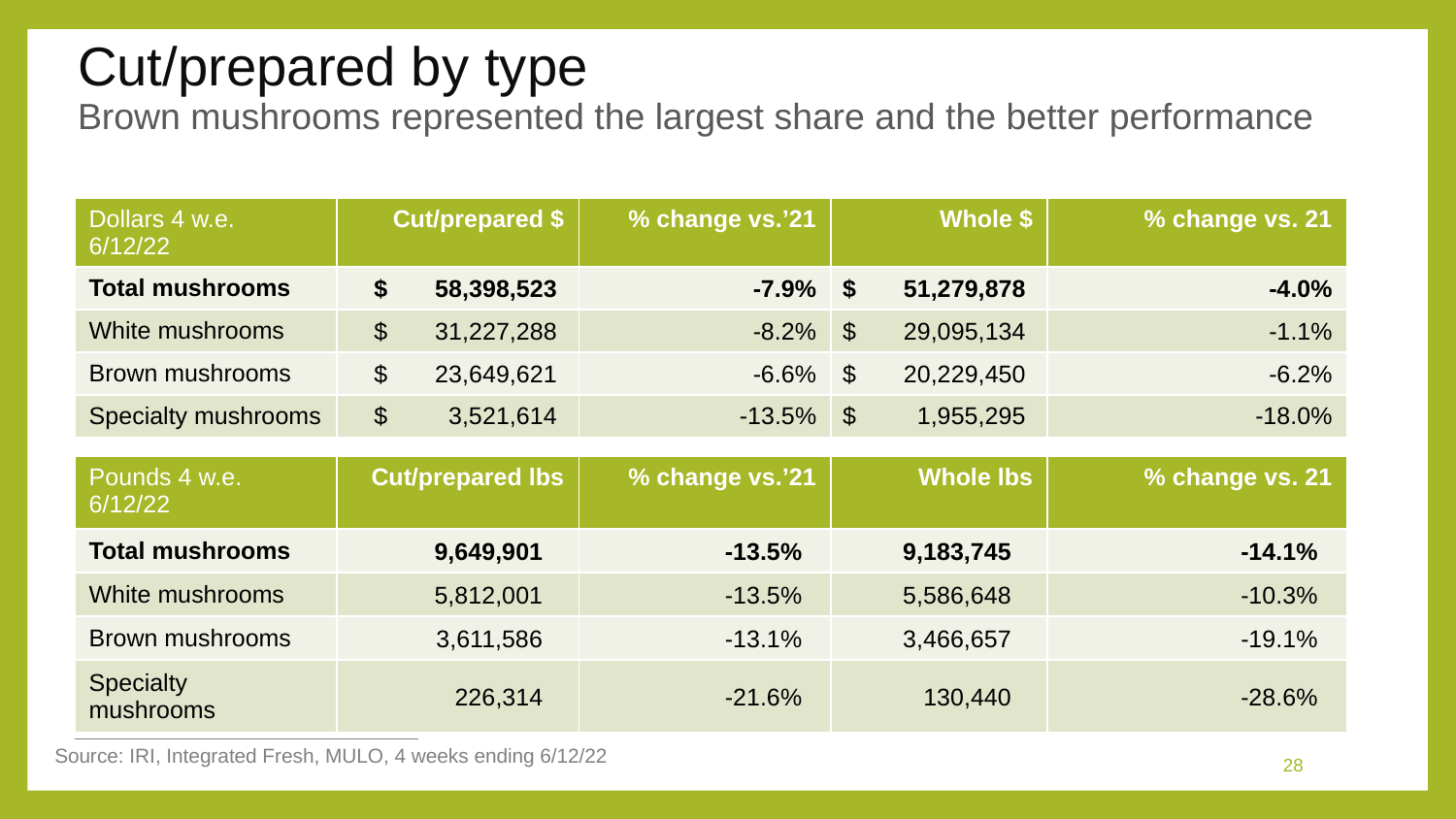

# Cut/prepared by type Brown mushrooms represented the largest share and the better performance

| Dollars 4 w.e. 6/12/22 | Cut/prepared $ | % change vs.’21 | Whole $ | % change vs. 21 |
| --- | --- | --- | --- | --- |
| Total mushrooms | $ 58,398,523 | -7.9% | $ 51,279,878 | -4.0% |
| White mushrooms | $ 31,227,288 | -8.2% | $ 29,095,134 | -1.1% |
| Brown mushrooms | $ 23,649,621 | -6.6% | $ 20,229,450 | -6.2% |
| Specialty mushrooms | $ 3,521,614 | -13.5% | $ 1,955,295 | -18.0% |
| Pounds 4 w.e. 6/12/22 | Cut/prepared lbs | % change vs.’21 | Whole lbs | % change vs. 21 |
| --- | --- | --- | --- | --- |
| Total mushrooms | 9,649,901 | -13.5% | 9,183,745 | -14.1% |
| White mushrooms | 5,812,001 | -13.5% | 5,586,648 | -10.3% |
| Brown mushrooms | 3,611,586 | -13.1% | 3,466,657 | -19.1% |
| Specialty mushrooms | 226,314 | -21.6% | 130,440 | -28.6% |
Source: IRI, Integrated Fresh, MULO, 4 weeks ending 6/12/22
28